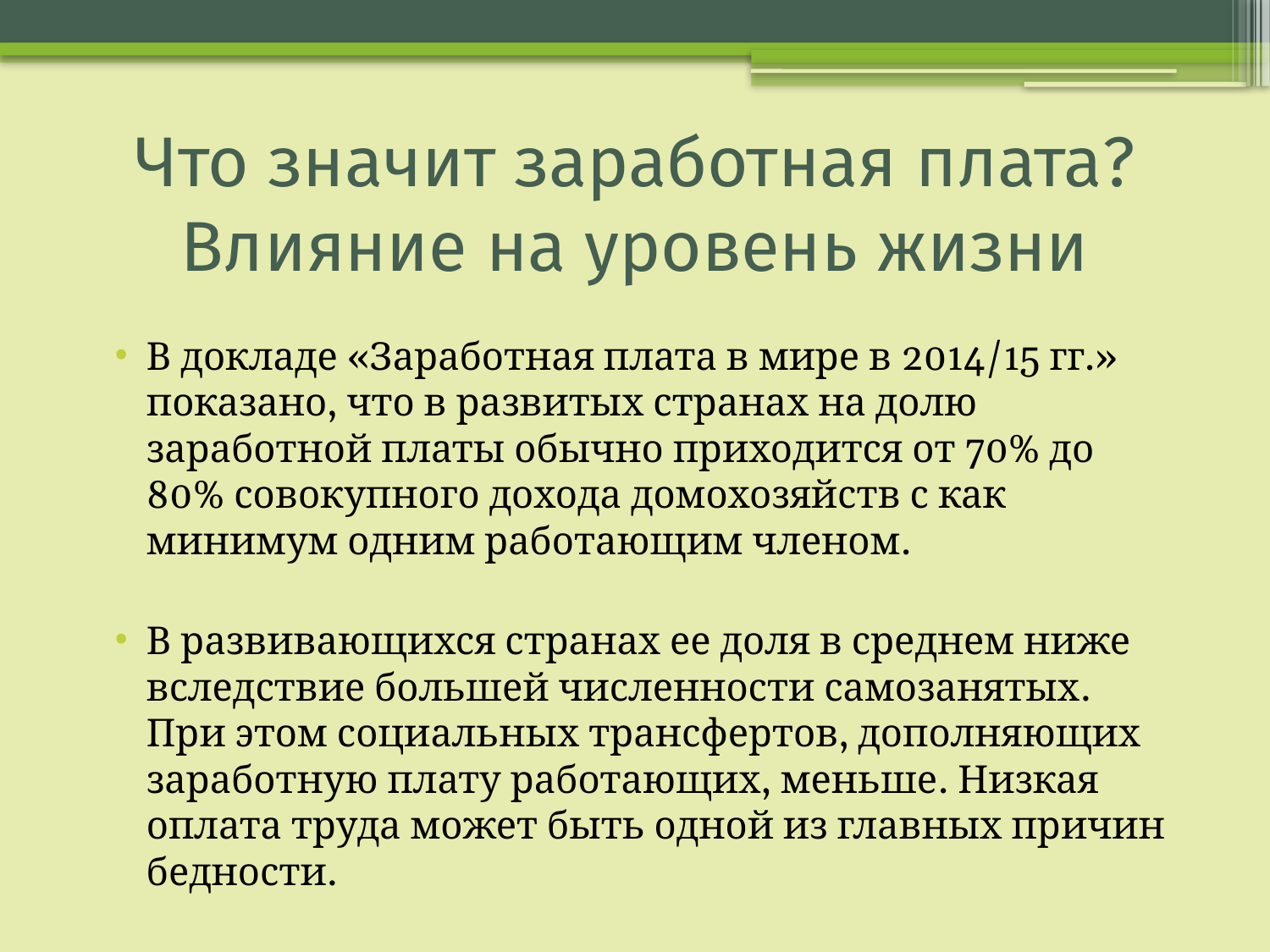

# Что значит заработная плата? Влияние на уровень жизни
В докладе «Заработная плата в мире в 2014/15 гг.» показано, что в развитых странах на долю заработной платы обычно приходится от 70% до 80% совокупного дохода домохозяйств с как минимум одним работающим членом.

В развивающихся странах ее доля в среднем ниже вследствие большей численности самозанятых. При этом социальных трансфертов, дополняющих заработную плату работающих, меньше. Низкая оплата труда может быть одной из главных причин бедности.